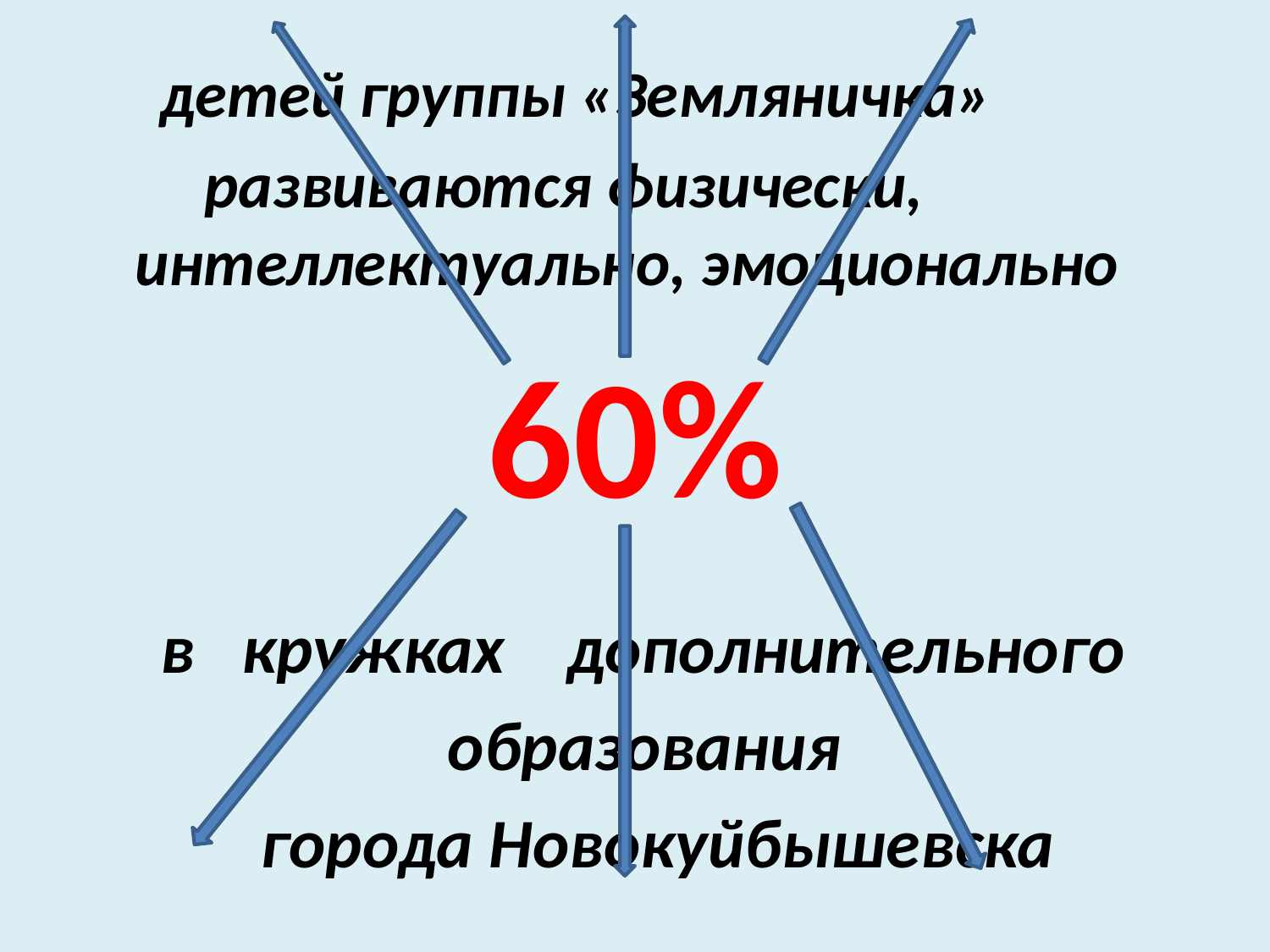

60%

#
     детей группы «Земляничка»
        развиваются физически, интеллектуально, эмоционально

     в   кружках    дополнительного
                       образования
           города Новокуйбышевска